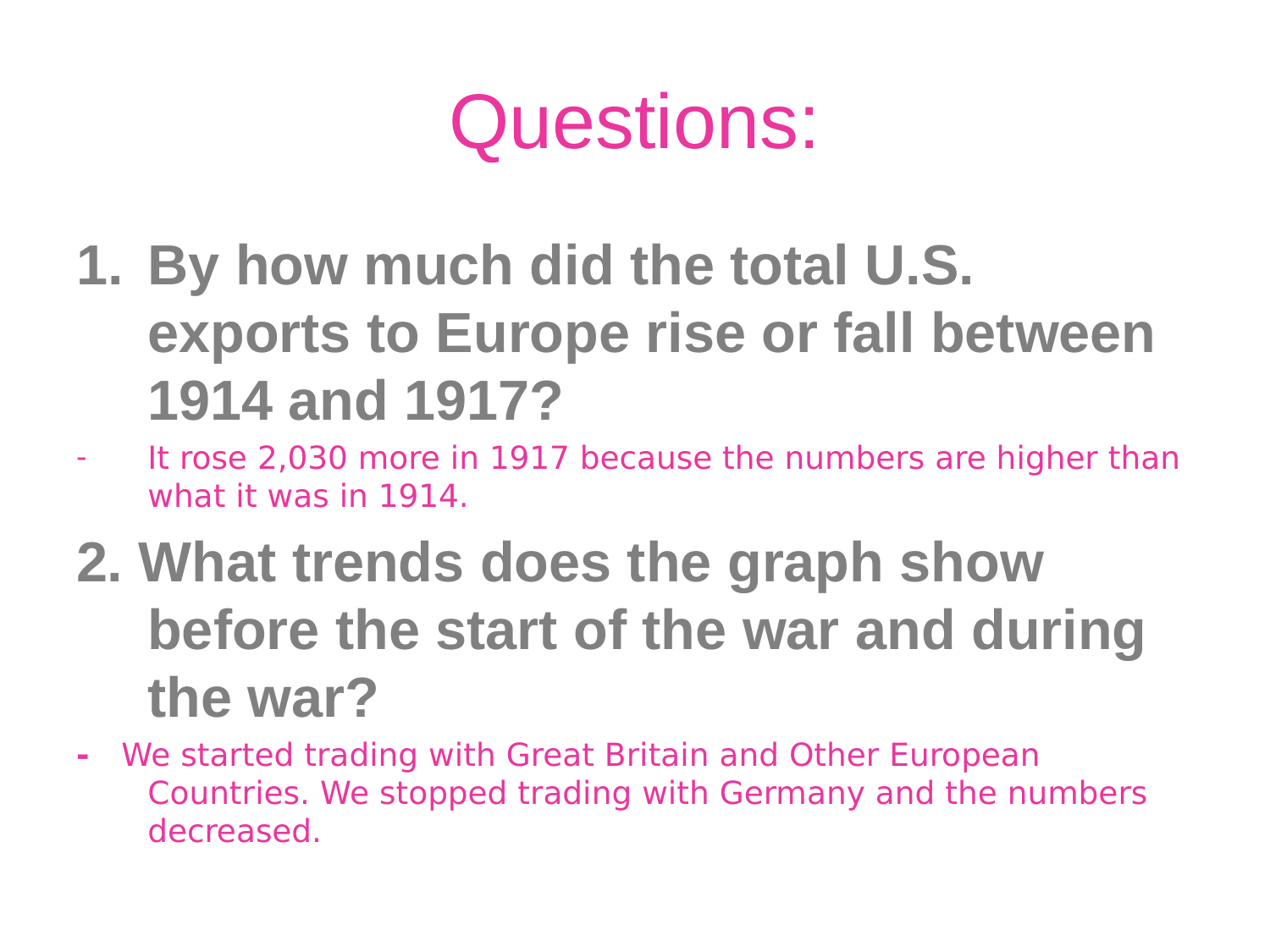

# Questions:
By how much did the total U.S. exports to Europe rise or fall between 1914 and 1917?
It rose 2,030 more in 1917 because the numbers are higher than what it was in 1914.
2. What trends does the graph show before the start of the war and during the war?
-   We started trading with Great Britain and Other European Countries. We stopped trading with Germany and the numbers decreased.